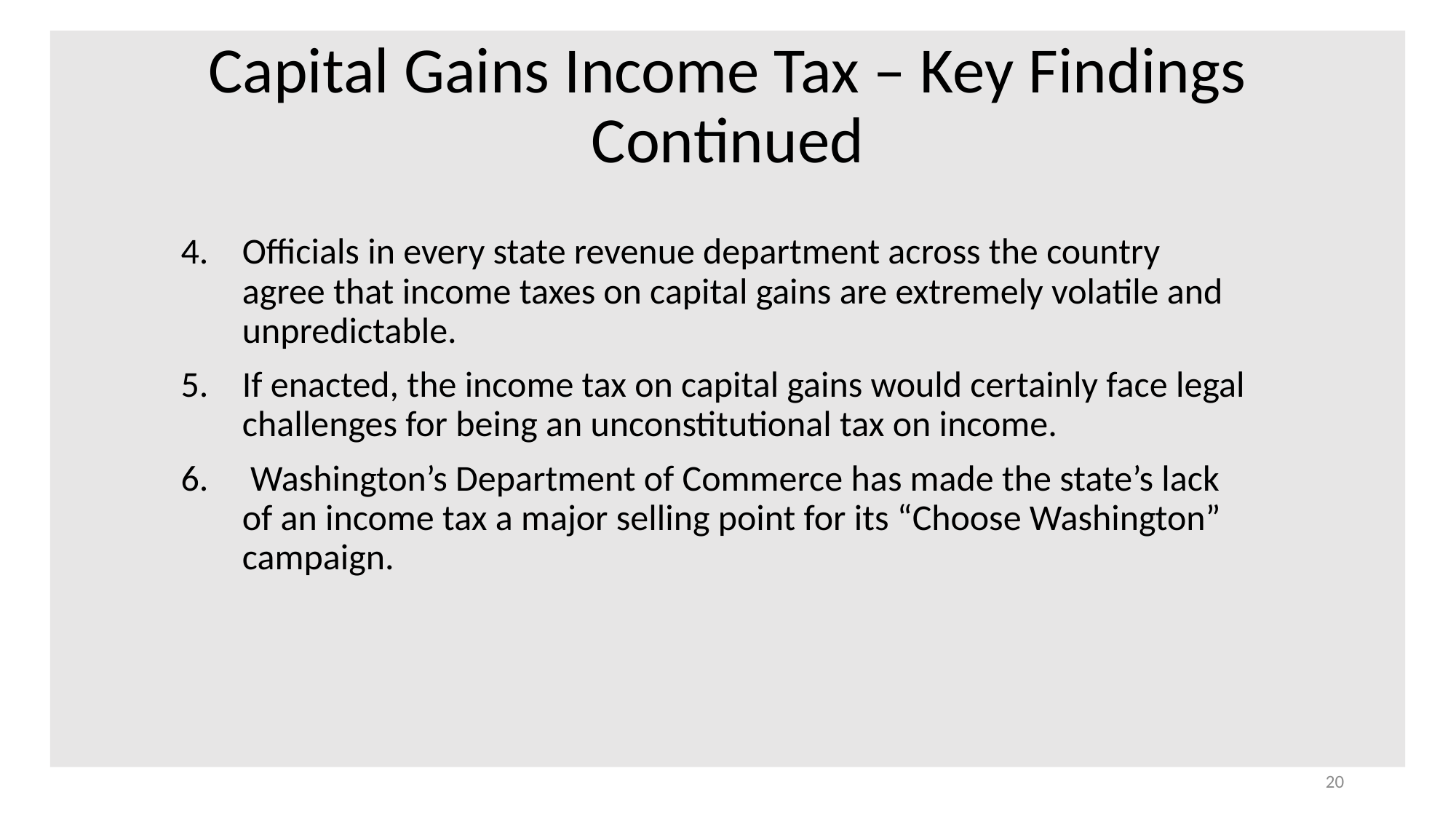

# Capital Gains Income Tax – Key Findings Continued
Officials in every state revenue department across the country agree that income taxes on capital gains are extremely volatile and unpredictable.
If enacted, the income tax on capital gains would certainly face legal challenges for being an unconstitutional tax on income.
 Washington’s Department of Commerce has made the state’s lack of an income tax a major selling point for its “Choose Washington” campaign.
20